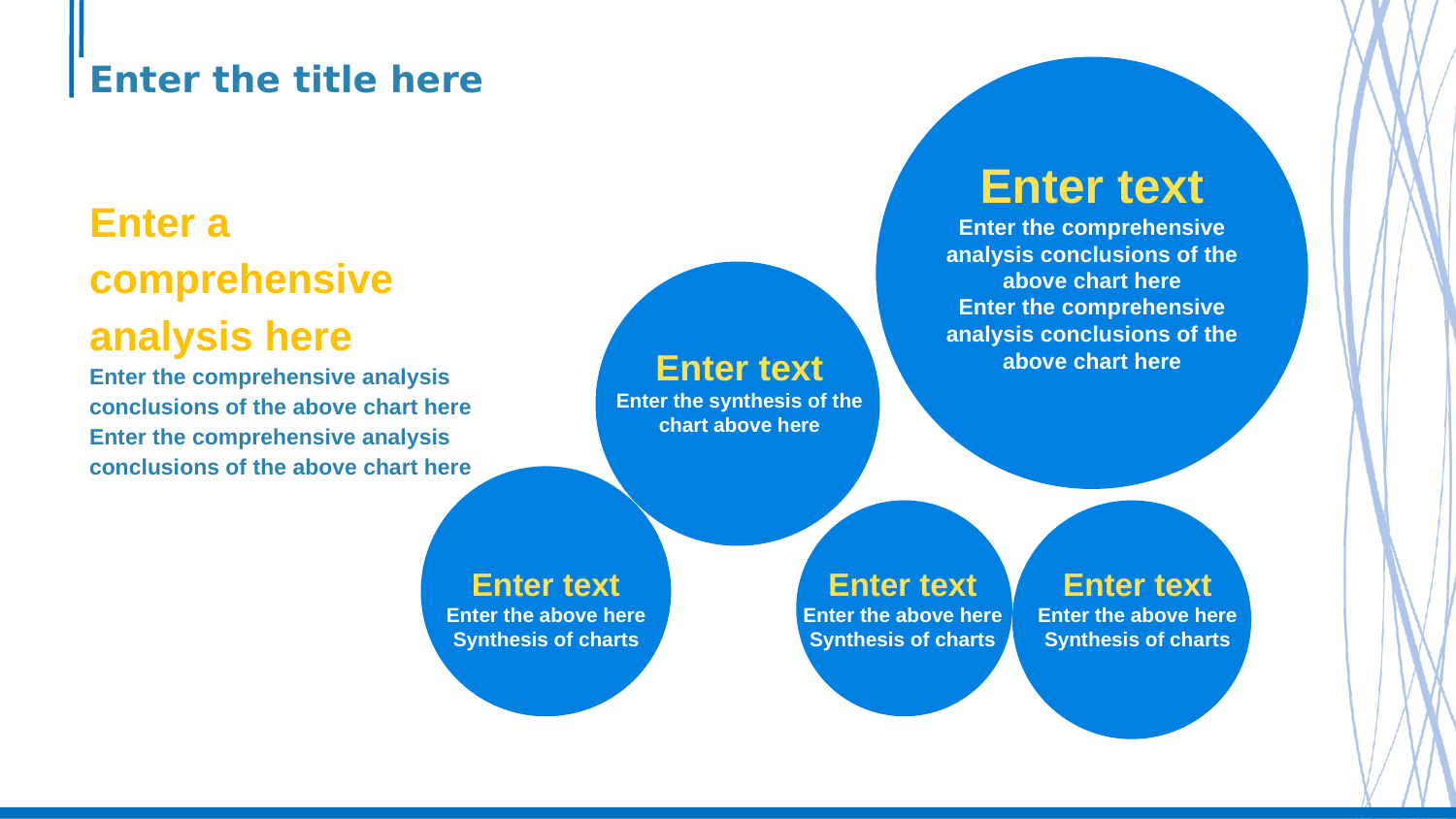

# Enter the title here

Enter text
Enter the comprehensive analysis conclusions of the above chart here
Enter the comprehensive analysis conclusions of the above chart here
Enter a comprehensive analysis here
Enter the comprehensive analysis conclusions of the above chart here
Enter the comprehensive analysis conclusions of the above chart here

Enter text
Enter the synthesis of the chart above here

Enter text
Enter the above here
Synthesis of charts

Enter text
Enter the above here
Synthesis of charts

Enter text
Enter the above here
Synthesis of charts